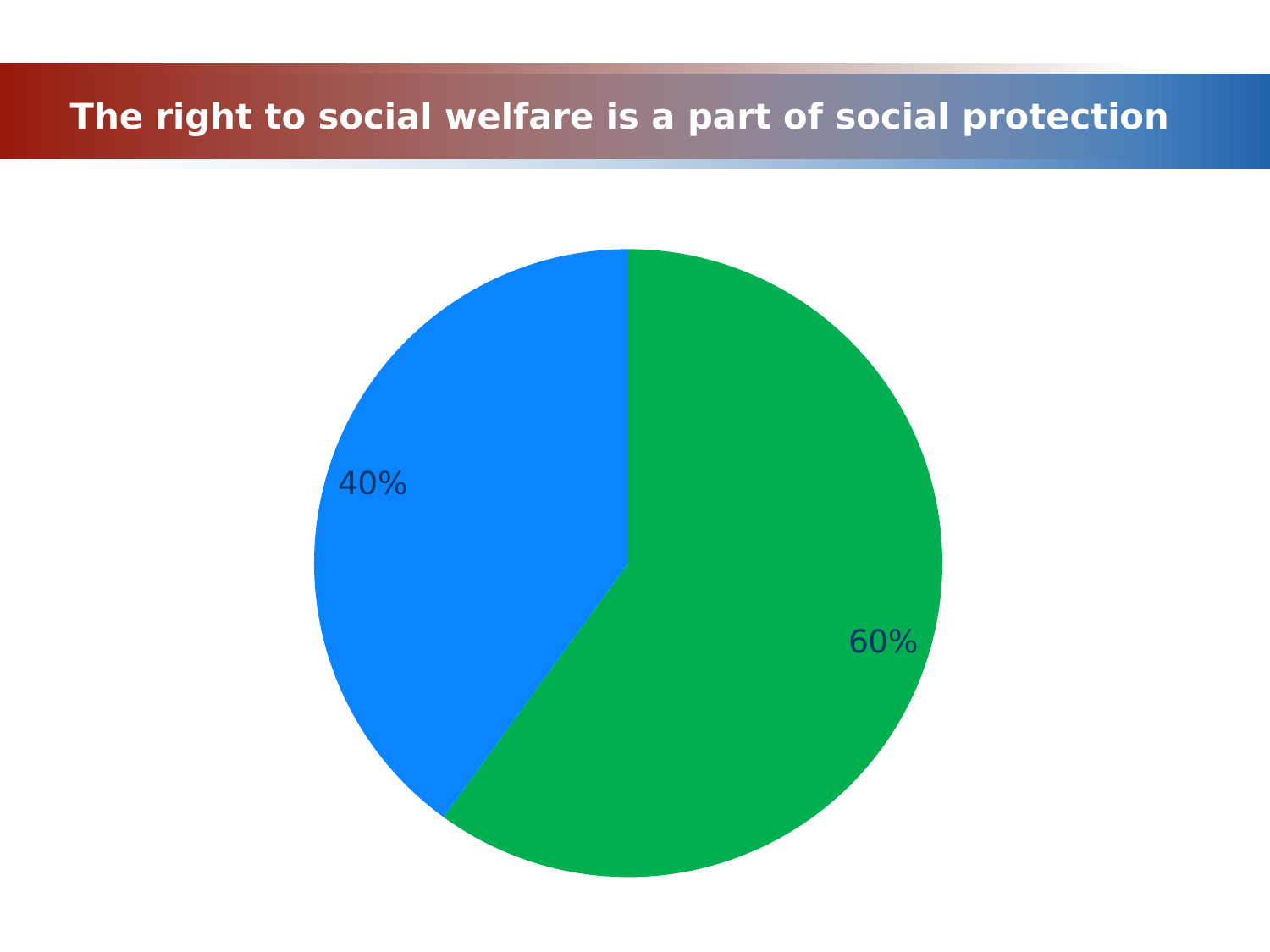

# The right to social welfare is a part of social protection

### Chart

| Category | Продажи |
|---|---|
| Кв. 1 | 60.0 |
| Кв. 2 | 40.0 |